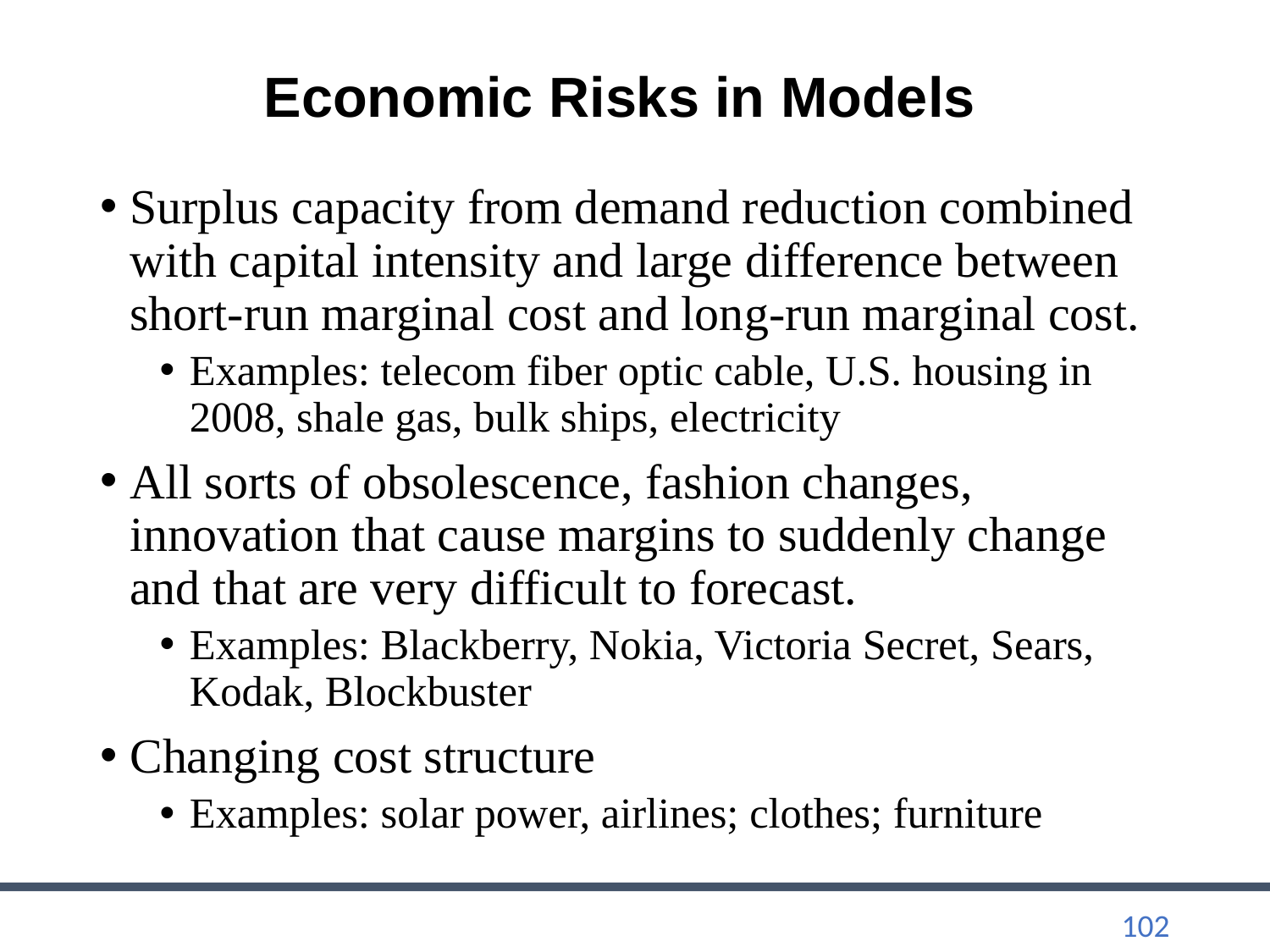

# Economic Risks in Models
Surplus capacity from demand reduction combined with capital intensity and large difference between short-run marginal cost and long-run marginal cost.
Examples: telecom fiber optic cable, U.S. housing in 2008, shale gas, bulk ships, electricity
All sorts of obsolescence, fashion changes, innovation that cause margins to suddenly change and that are very difficult to forecast.
Examples: Blackberry, Nokia, Victoria Secret, Sears, Kodak, Blockbuster
Changing cost structure
Examples: solar power, airlines; clothes; furniture
102